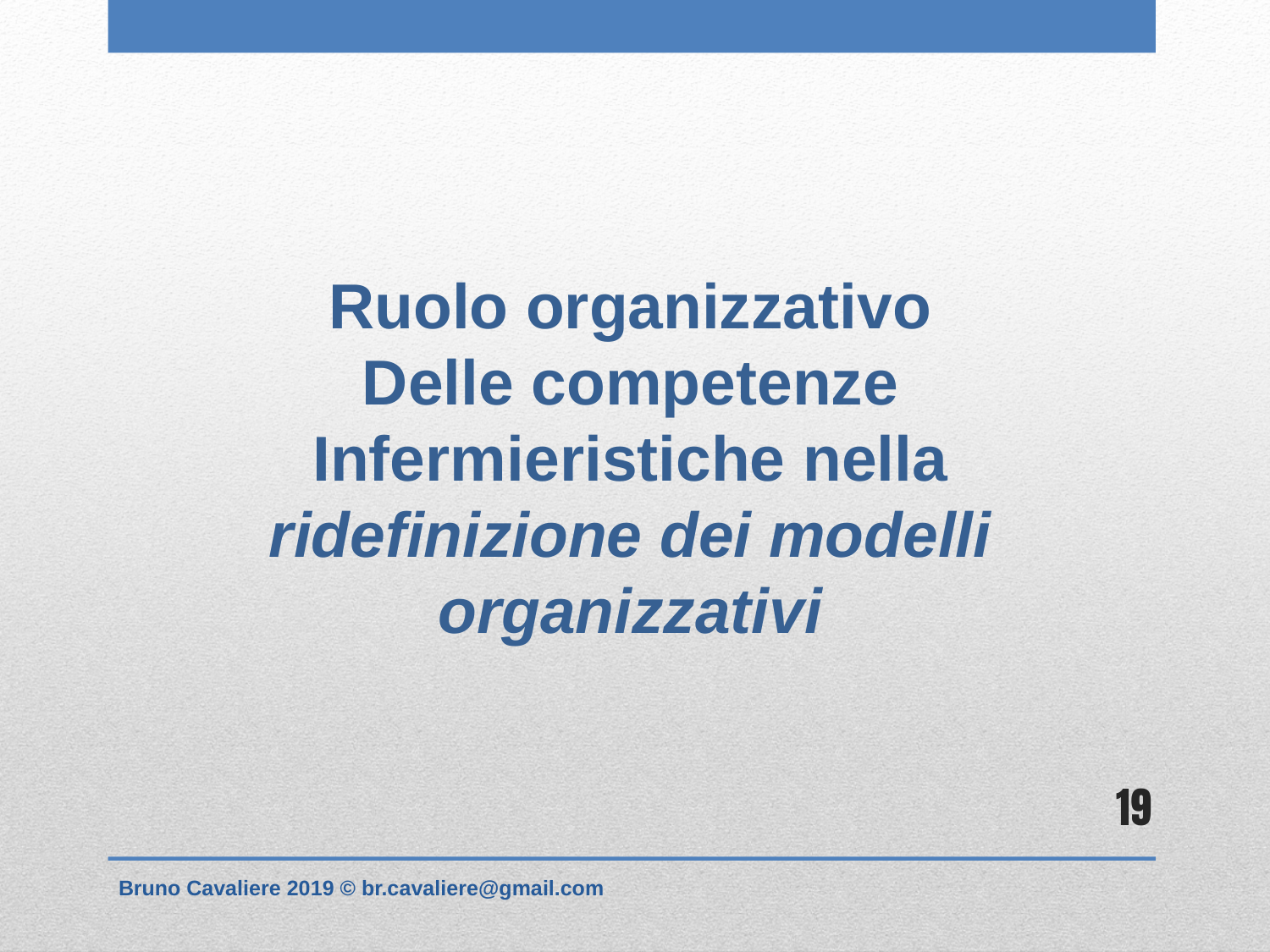

Ruolo organizzativo
Delle competenze Infermieristiche nella ridefinizione dei modelli organizzativi
19
Bruno Cavaliere 2019 © br.cavaliere@gmail.com